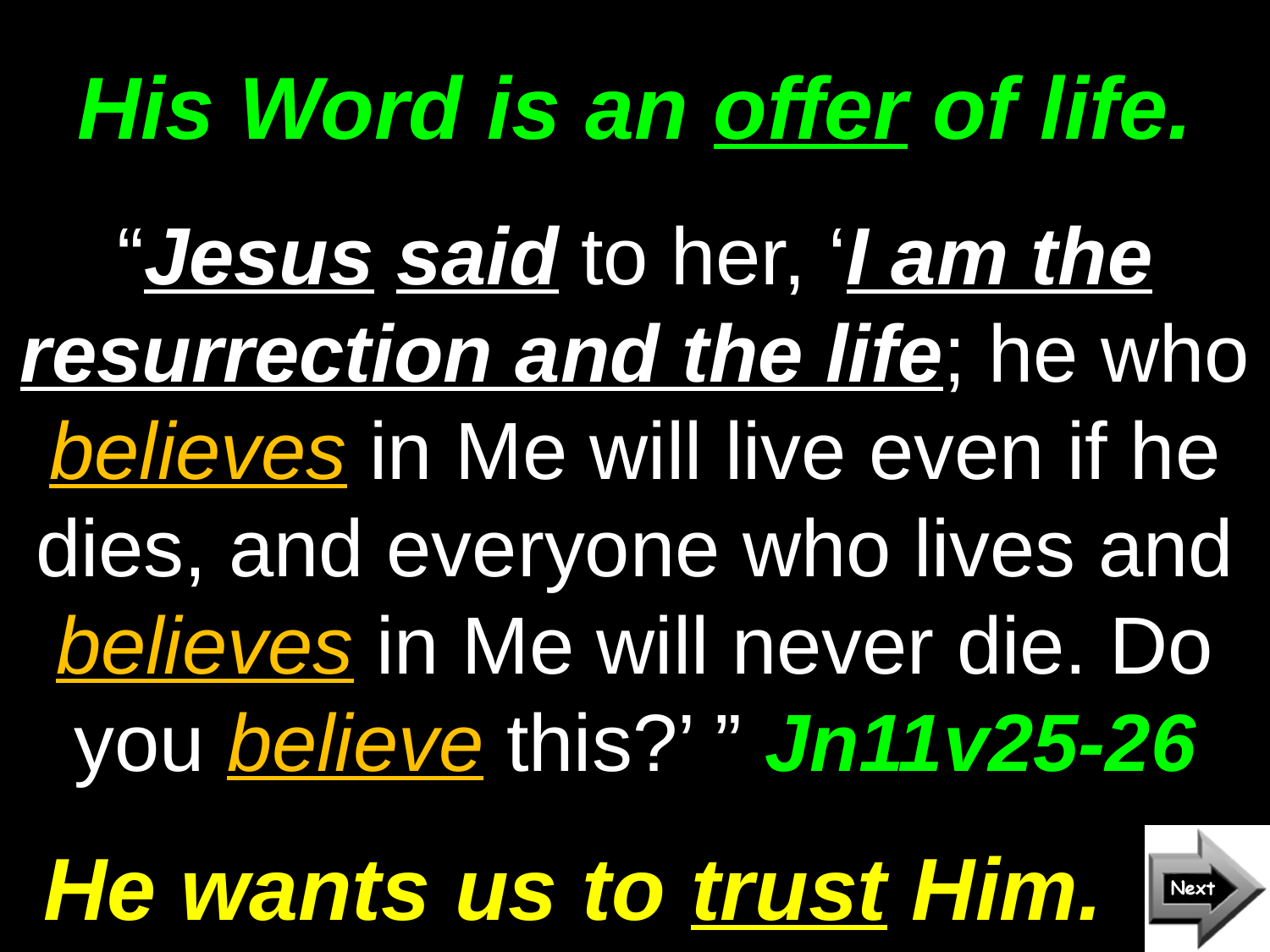

# His Word is an offer of life.
“Jesus said to her, ‘I am the resurrection and the life; he who believes in Me will live even if he dies, and everyone who lives and believes in Me will never die. Do you believe this?’ ” Jn11v25-26
He wants us to trust Him.